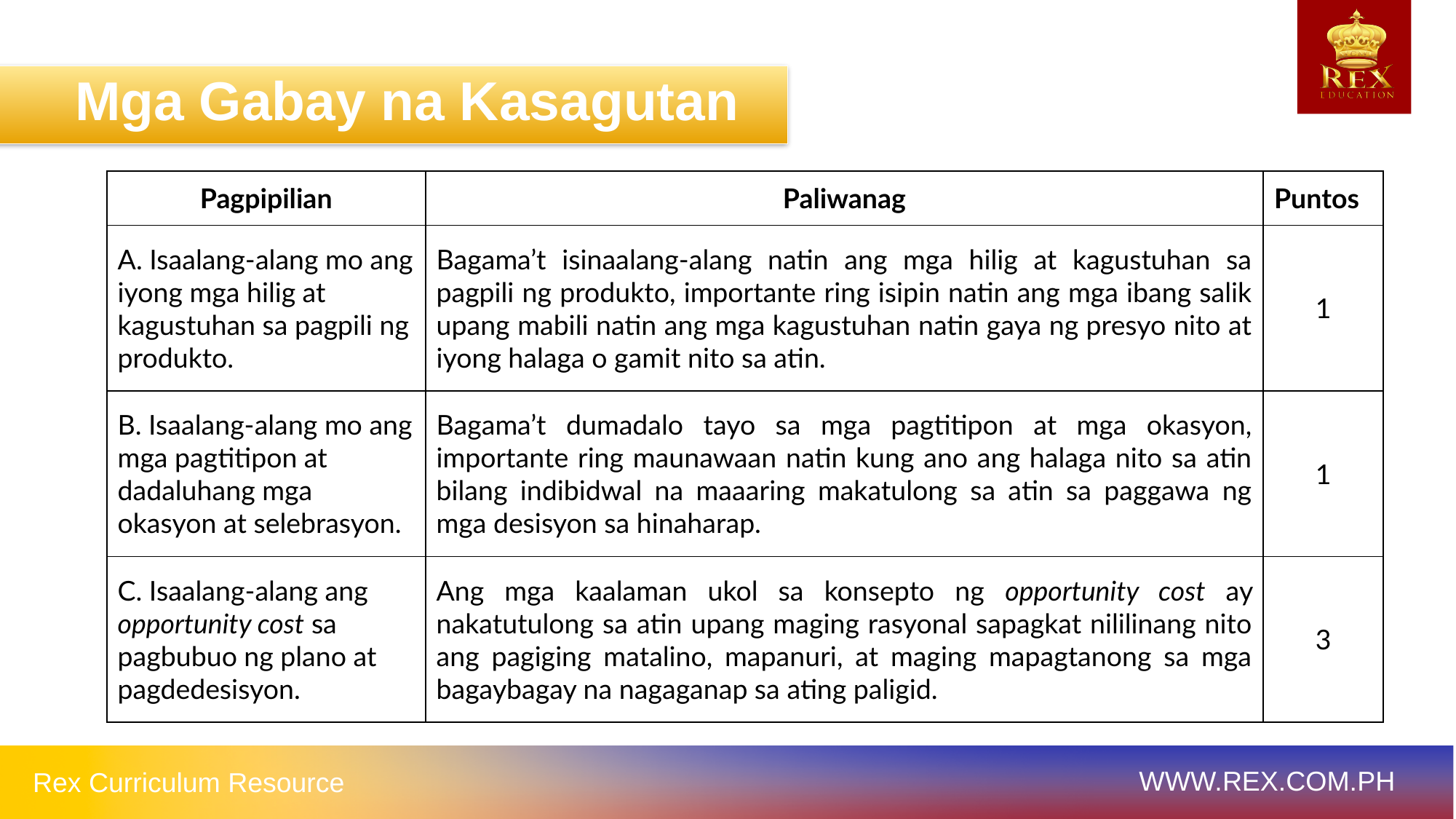

Mga Gabay na Kasagutan

| Pagpipilian | Paliwanag | Puntos |
| --- | --- | --- |
| A. Isaalang-alang mo ang iyong mga hilig at kagustuhan sa pagpili ng produkto. | Bagama’t isinaalang-alang natin ang mga hilig at kagustuhan sa pagpili ng produkto, importante ring isipin natin ang mga ibang salik upang mabili natin ang mga kagustuhan natin gaya ng presyo nito at iyong halaga o gamit nito sa atin. | 1 |
| B. Isaalang-alang mo ang mga pagtitipon at dadaluhang mga okasyon at selebrasyon. | Bagama’t dumadalo tayo sa mga pagtitipon at mga okasyon, importante ring maunawaan natin kung ano ang halaga nito sa atin bilang indibidwal na maaaring makatulong sa atin sa paggawa ng mga desisyon sa hinaharap. | 1 |
| C. Isaalang-alang ang opportunity cost sa pagbubuo ng plano at pagdedesisyon. | Ang mga kaalaman ukol sa konsepto ng opportunity cost ay nakatutulong sa atin upang maging rasyonal sapagkat nililinang nito ang pagiging matalino, mapanuri, at maging mapagtanong sa mga bagaybagay na nagaganap sa ating paligid. | 3 |